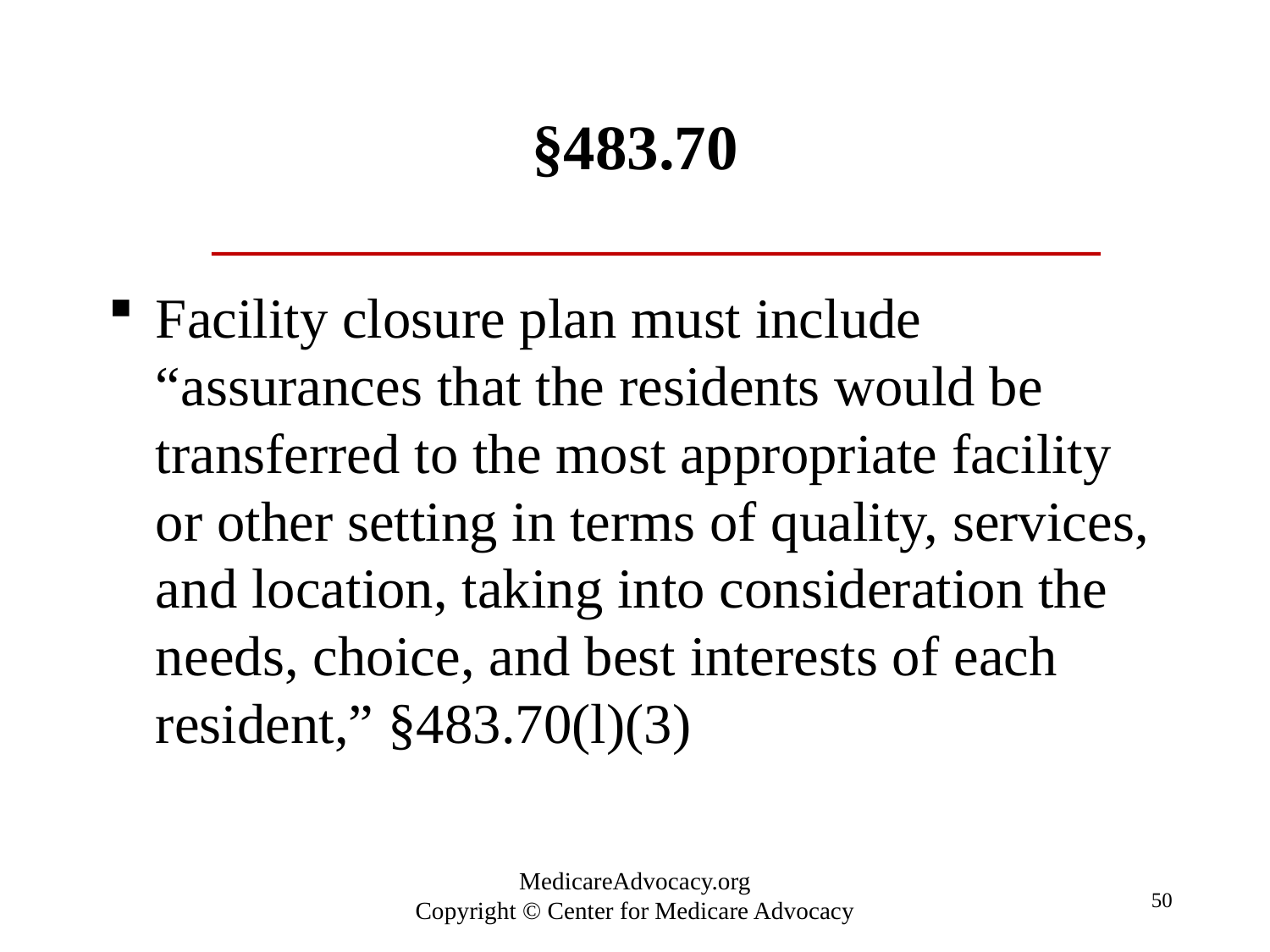

# §483.70
Facility closure plan must include “assurances that the residents would be transferred to the most appropriate facility or other setting in terms of quality, services, and location, taking into consideration the needs, choice, and best interests of each resident,” §483.70(l)(3)
50